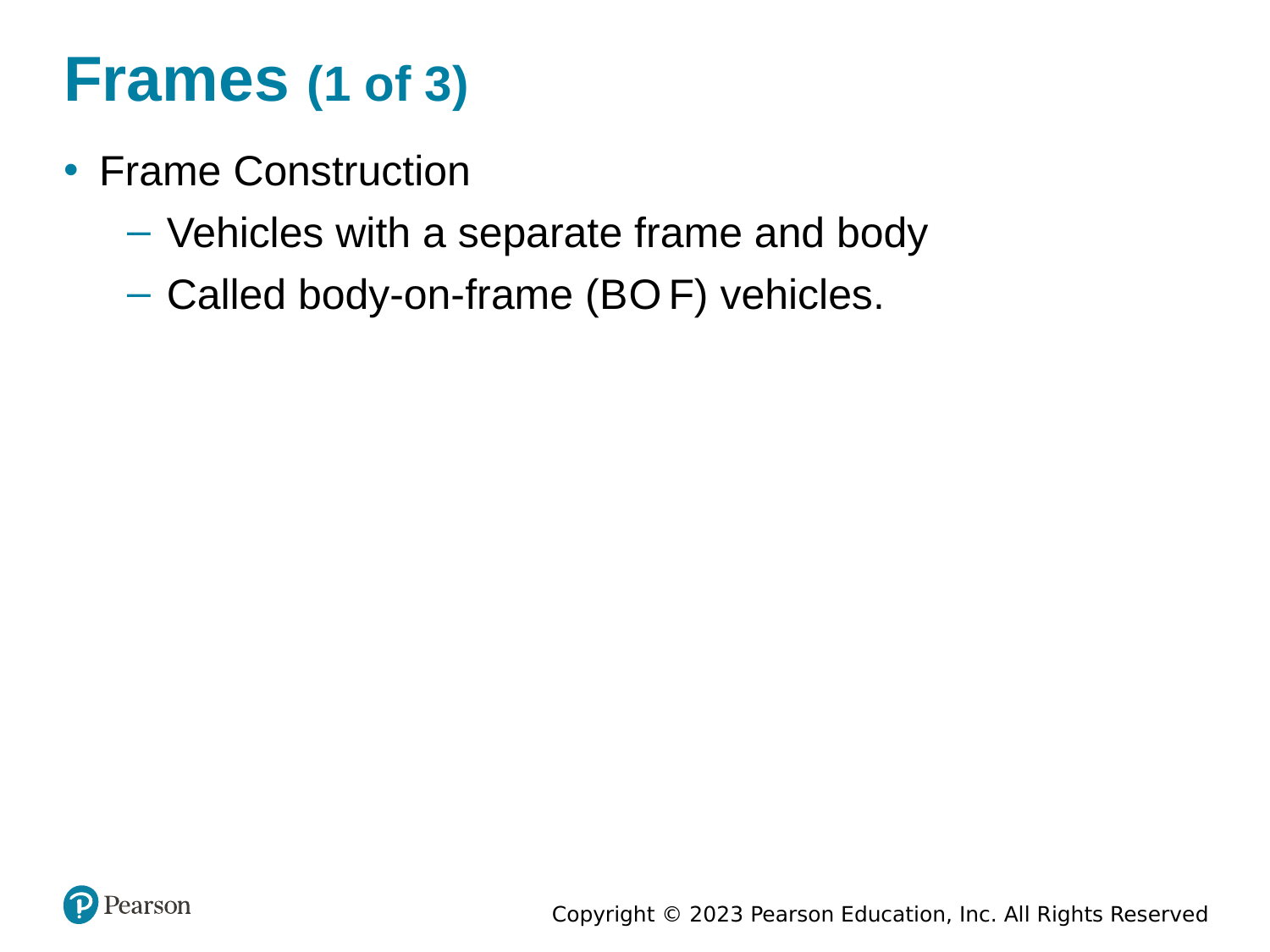

# Frames (1 of 3)
Frame Construction
Vehicles with a separate frame and body
Called body-on-frame (B O F) vehicles.